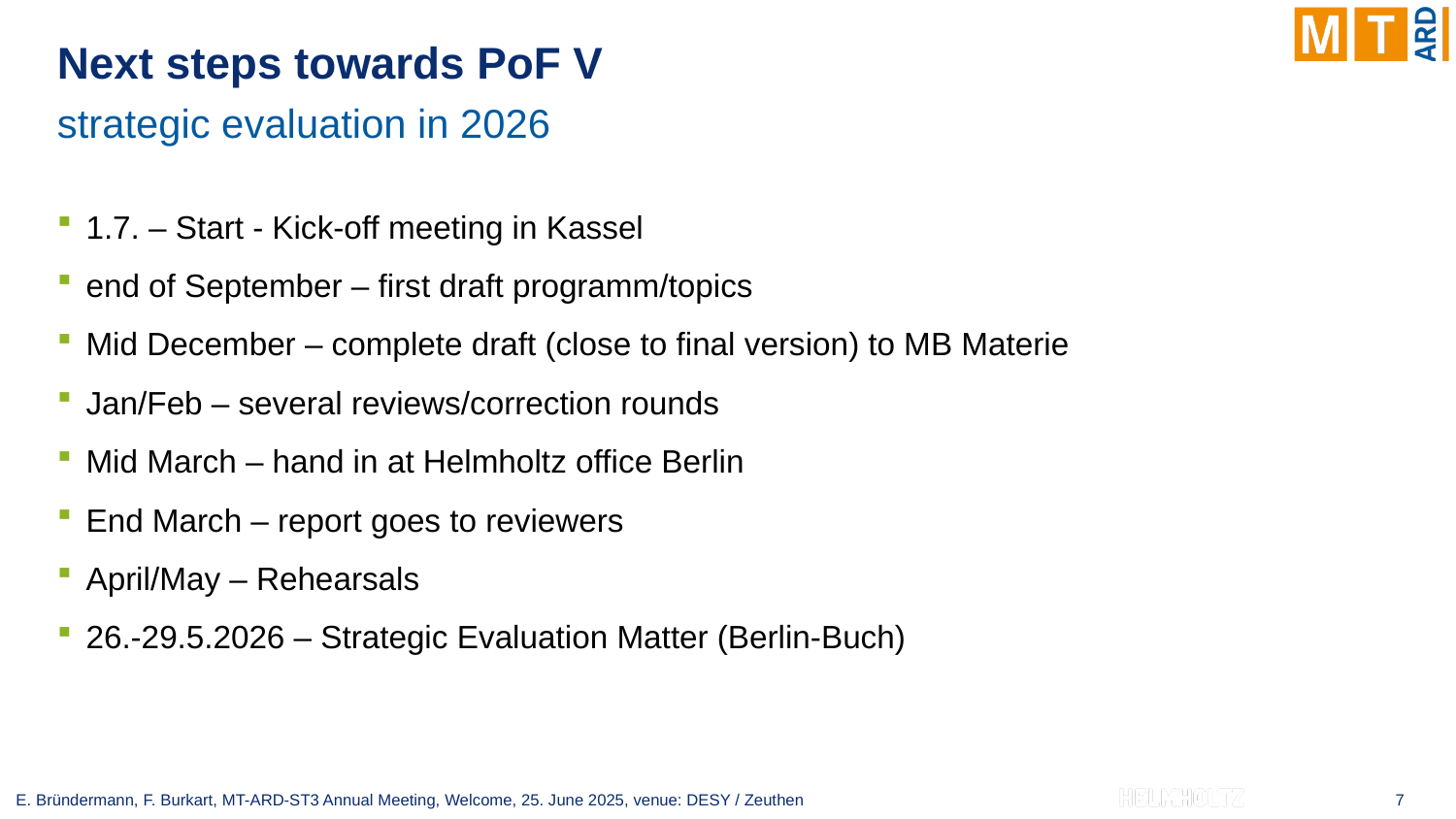

# Next steps towards PoF V
strategic evaluation in 2026
1.7. – Start - Kick-off meeting in Kassel
end of September – first draft programm/topics
Mid December – complete draft (close to final version) to MB Materie
Jan/Feb – several reviews/correction rounds
Mid March – hand in at Helmholtz office Berlin
End March – report goes to reviewers
April/May – Rehearsals
26.-29.5.2026 – Strategic Evaluation Matter (Berlin-Buch)